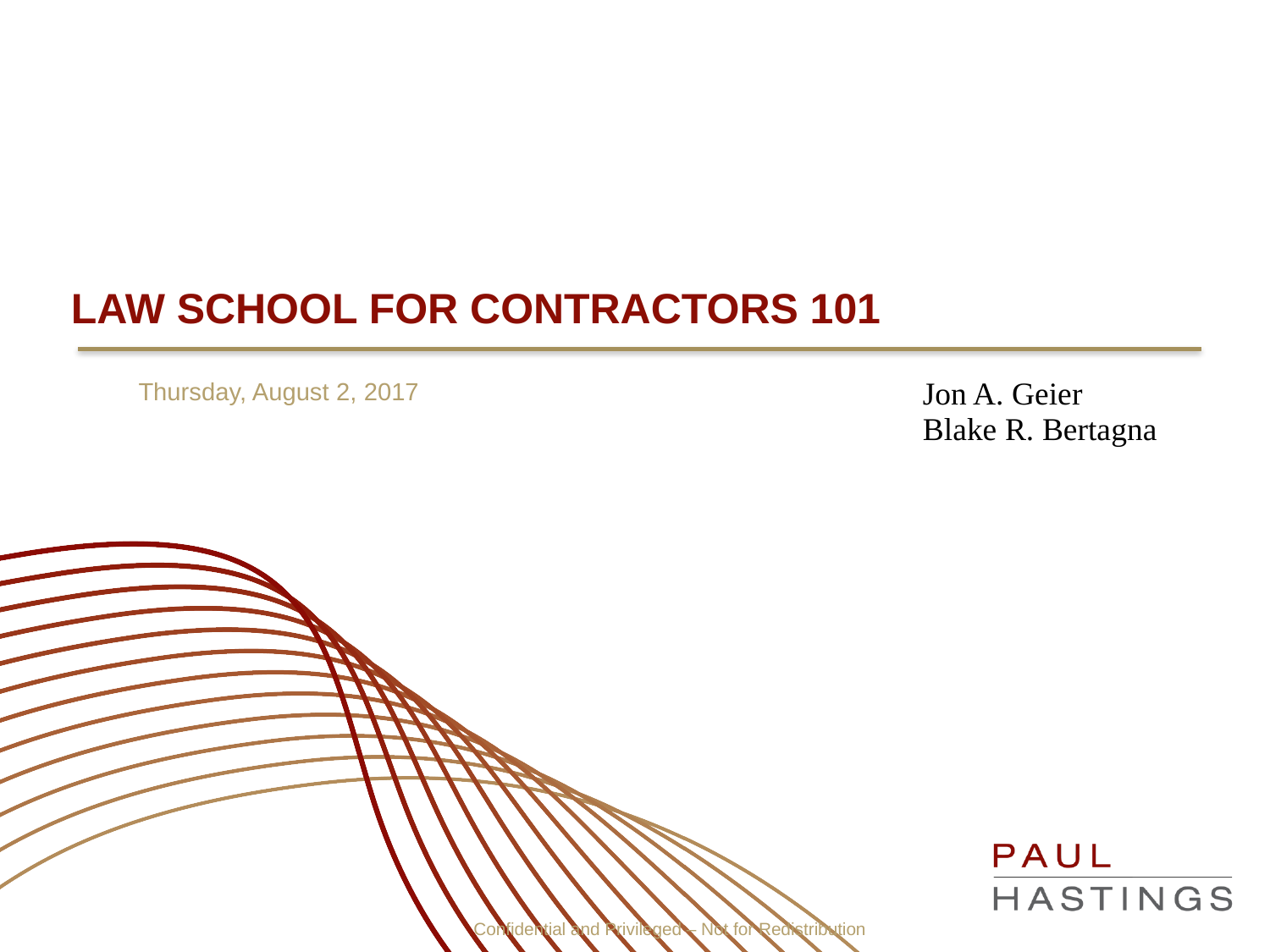

# Law school for contractors 101
Thursday, August 2, 2017
Jon A. Geier
Blake R. Bertagna